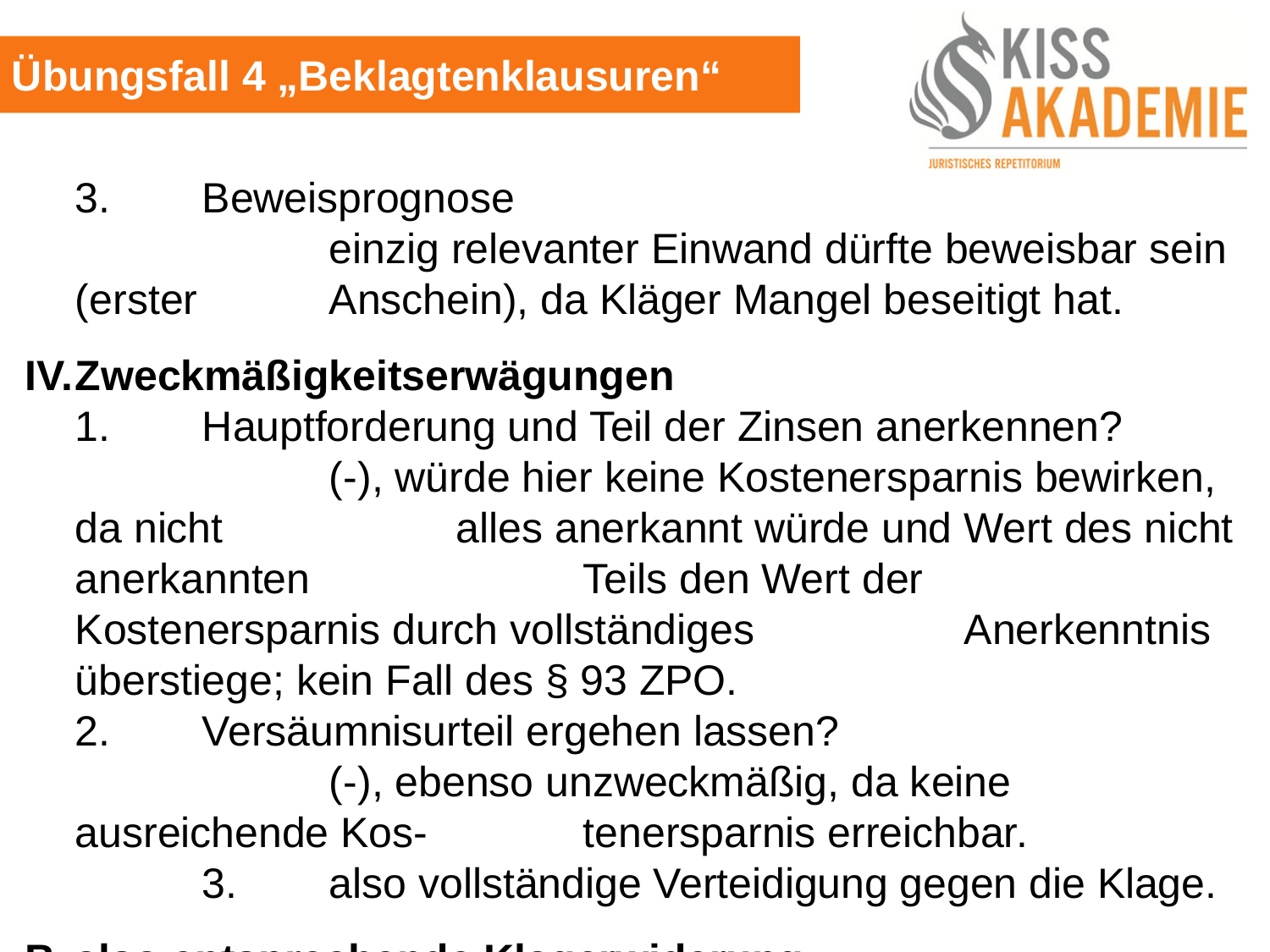

Übungsfall 4 „Beklagtenklausuren“

	3.	Beweisprognose
			einzig relevanter Einwand dürfte beweisbar sein (erster		Anschein), da Kläger Mangel beseitigt hat.

IV.	Zweckmäßigkeitserwägungen
	1.	Hauptforderung und Teil der Zinsen anerkennen?
			(-), würde hier keine Kostenersparnis bewirken, da nicht		alles anerkannt würde und Wert des nicht anerkannten			Teils den Wert der Kostenersparnis durch vollständiges		Anerkenntnis überstiege; kein Fall des § 93 ZPO.
	2.	Versäumnisurteil ergehen lassen?
			(-), ebenso unzweckmäßig, da keine ausreichende Kos-		tenersparnis erreichbar.
		3.	also vollständige Verteidigung gegen die Klage.

B.	also entsprechende Klagerwiderung